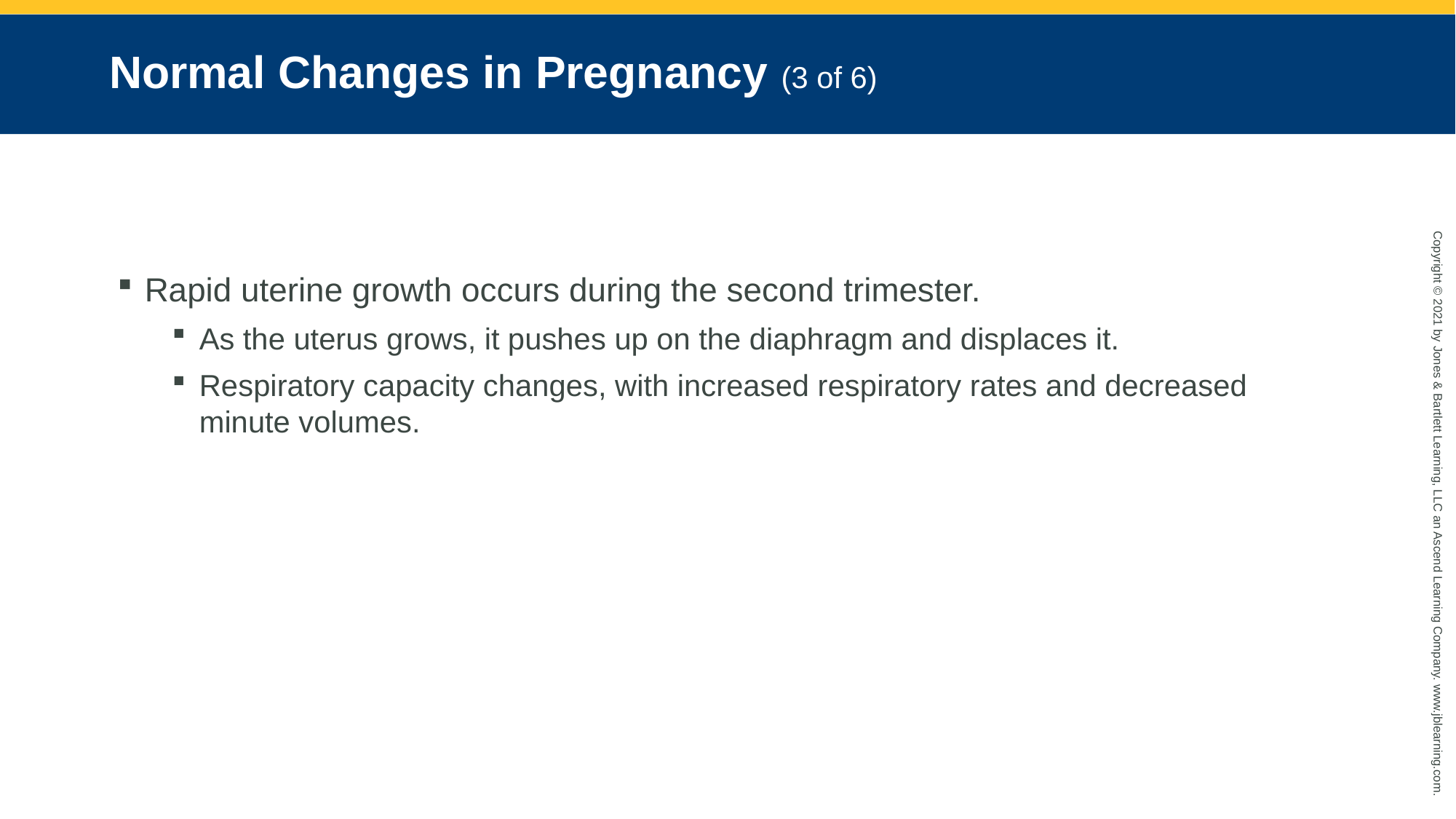

# Normal Changes in Pregnancy (3 of 6)
Rapid uterine growth occurs during the second trimester.
As the uterus grows, it pushes up on the diaphragm and displaces it.
Respiratory capacity changes, with increased respiratory rates and decreased minute volumes.